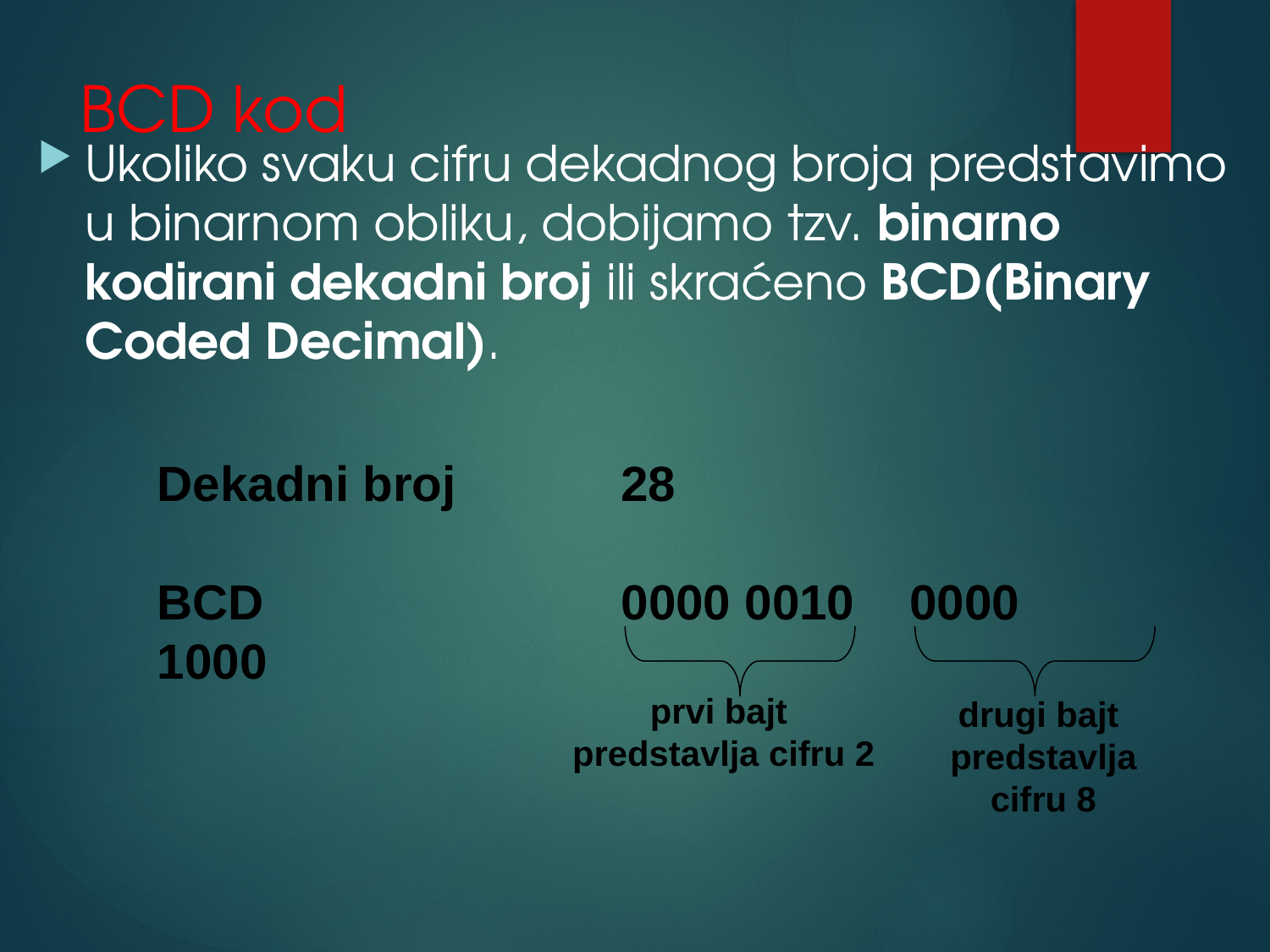

# BCD kod
Ukoliko svaku cifru dekadnog broja predstavimo u binarnom obliku, dobijamo tzv. binarno kodirani dekadni broj ili skraćeno BCD(Binary Coded Decimal).
Dekadni broj            28

BCD                          0000 0010    0000 1000

prvi bajt
predstavlja cifru 2
drugi bajt
predstavlja cifru 8